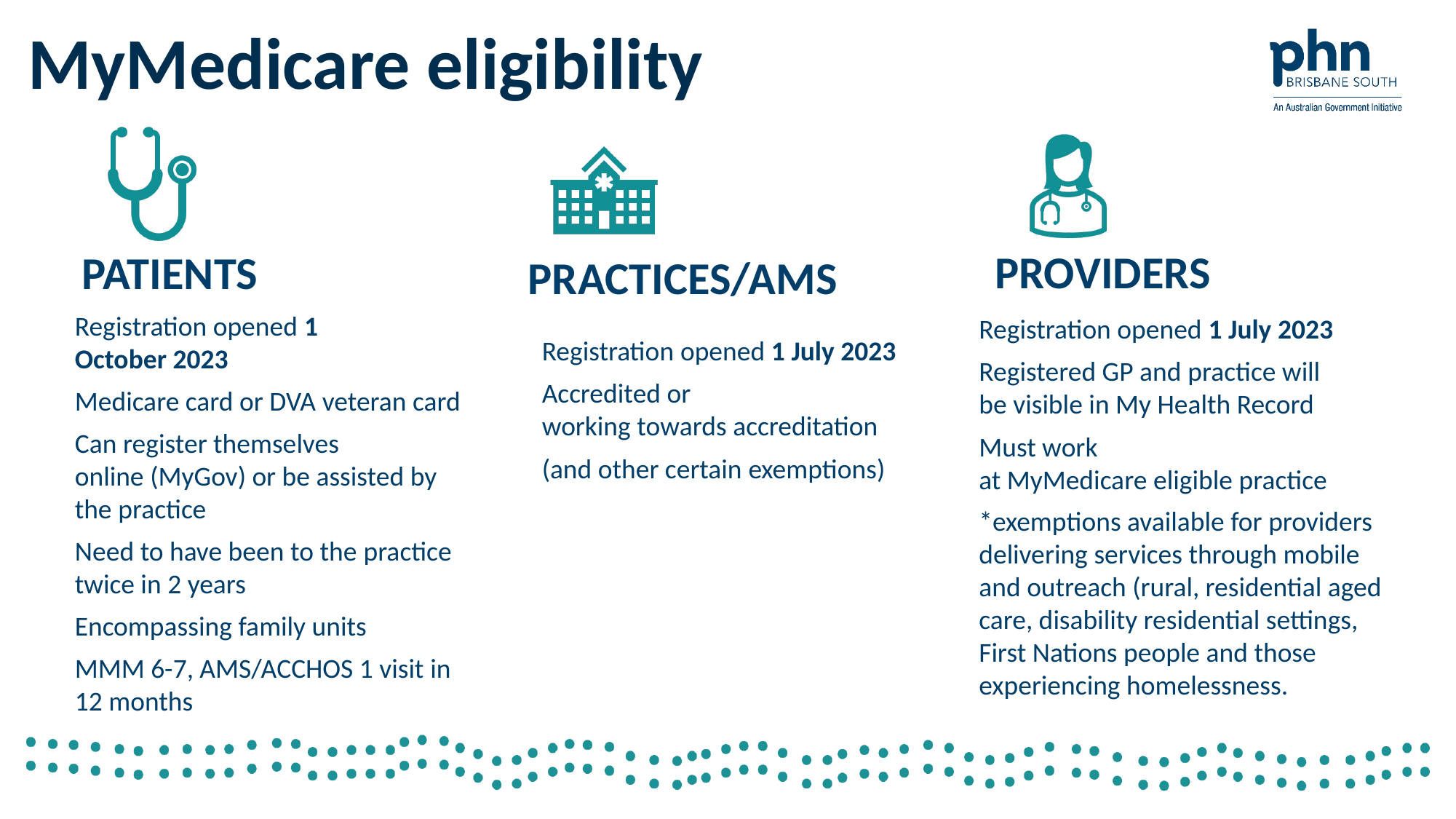

# MyMedicare eligibility
PATIENTS
Registration opened 1 October 2023
Medicare card or DVA veteran card
Can register themselves online (MyGov) or be assisted by the practice
Need to have been to the practice twice in 2 years
Encompassing family units
MMM 6-7, AMS/ACCHOS 1 visit in 12 months
PRACTICES/AMS
Registration opened 1 July 2023
Accredited or working towards accreditation
(and other certain exemptions)
PROVIDERS
Registration opened 1 July 2023
Registered GP and practice will be visible in My Health Record
Must work at MyMedicare eligible practice
*exemptions available for providers delivering services through mobile and outreach (rural, residential aged care, disability residential settings, First Nations people and those experiencing homelessness.